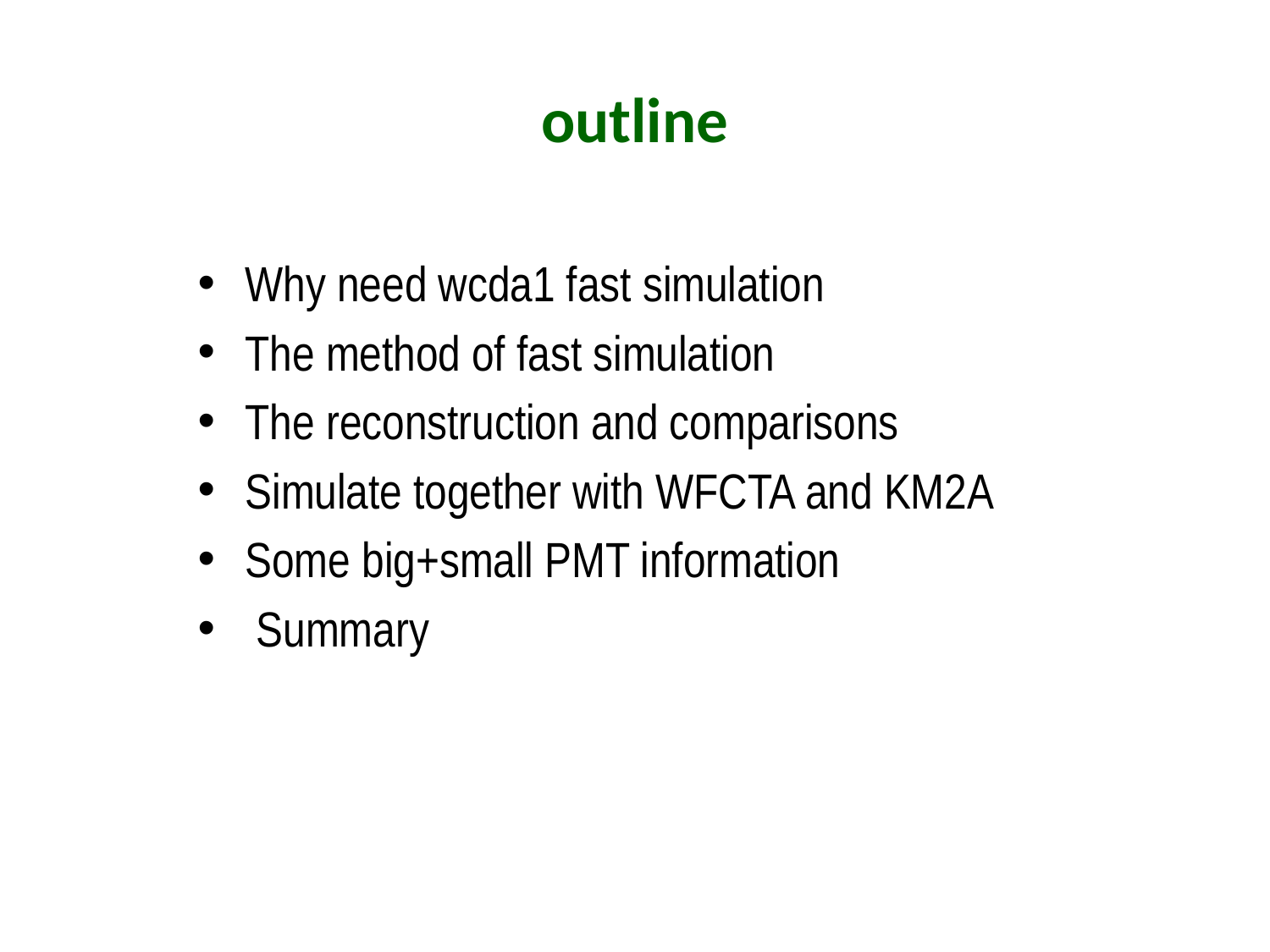

# outline
Why need wcda1 fast simulation
The method of fast simulation
The reconstruction and comparisons
Simulate together with WFCTA and KM2A
Some big+small PMT information
 Summary